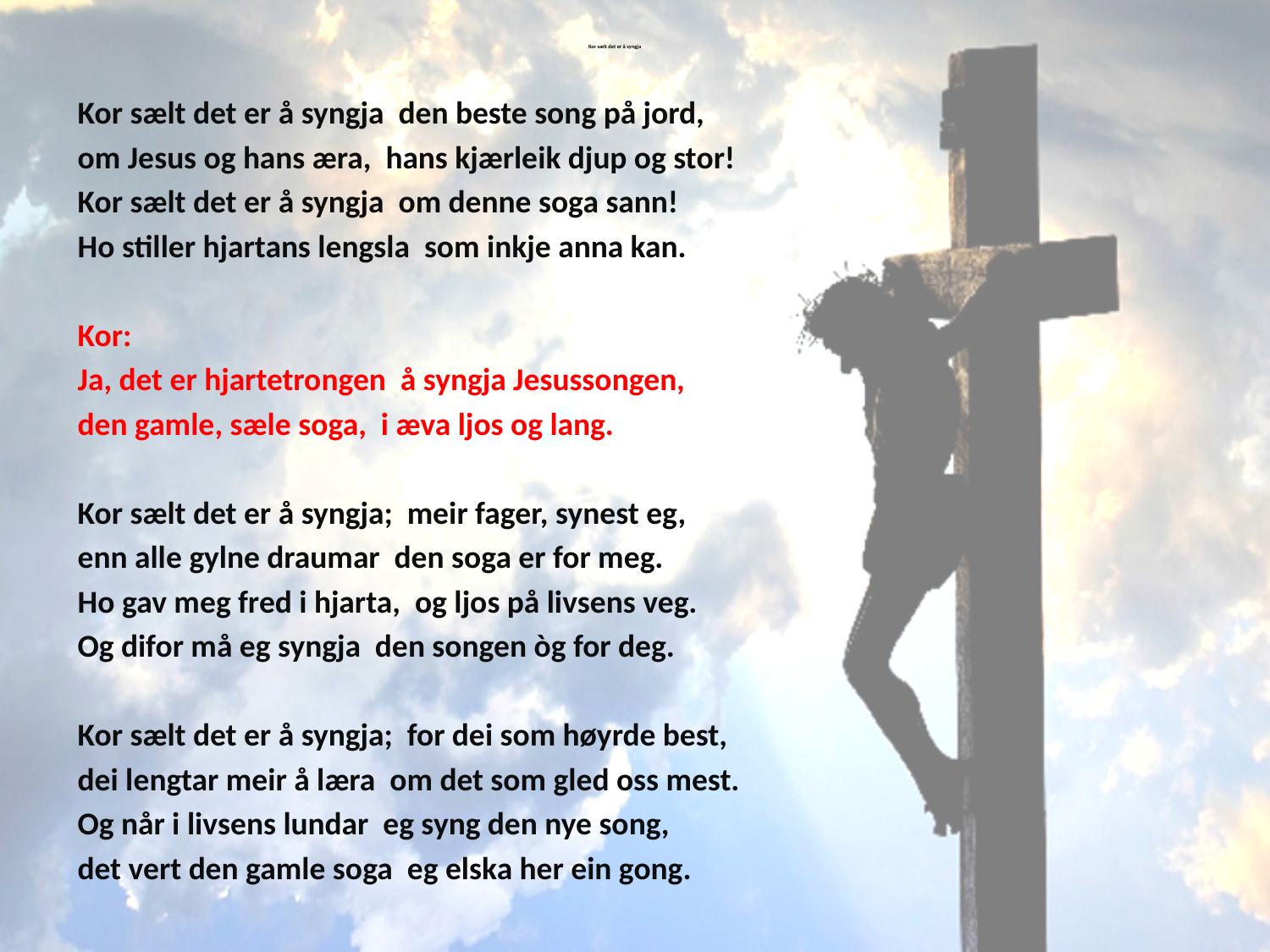

# Kor sælt det er å syngja
Kor sælt det er å syngja  den beste song på jord,
om Jesus og hans æra,  hans kjærleik djup og stor!
Kor sælt det er å syngja  om denne soga sann!
Ho stiller hjartans lengsla  som inkje anna kan.

Kor:
Ja, det er hjartetrongen  å syngja Jesussongen,
den gamle, sæle soga,  i æva ljos og lang.

Kor sælt det er å syngja;  meir fager, synest eg,
enn alle gylne draumar  den soga er for meg.
Ho gav meg fred i hjarta,  og ljos på livsens veg.
Og difor må eg syngja  den songen òg for deg.

Kor sælt det er å syngja;  for dei som høyrde best,
dei lengtar meir å læra  om det som gled oss mest.
Og når i livsens lundar  eg syng den nye song,
det vert den gamle soga  eg elska her ein gong.